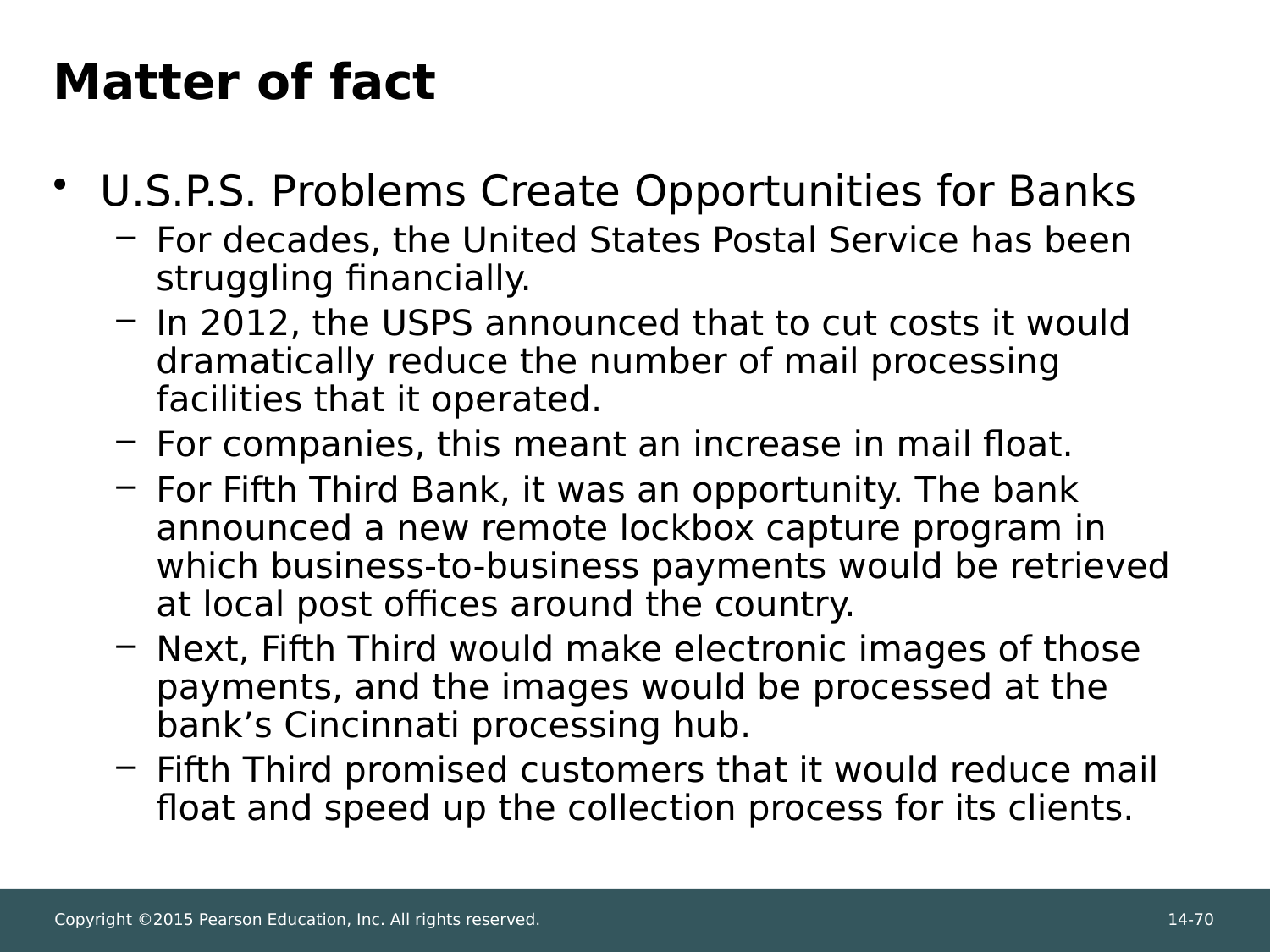

# Matter of fact
U.S.P.S. Problems Create Opportunities for Banks
For decades, the United States Postal Service has been struggling financially.
In 2012, the USPS announced that to cut costs it would dramatically reduce the number of mail processing facilities that it operated.
For companies, this meant an increase in mail float.
For Fifth Third Bank, it was an opportunity. The bank announced a new remote lockbox capture program in which business-to-business payments would be retrieved at local post offices around the country.
Next, Fifth Third would make electronic images of those payments, and the images would be processed at the bank’s Cincinnati processing hub.
Fifth Third promised customers that it would reduce mail float and speed up the collection process for its clients.